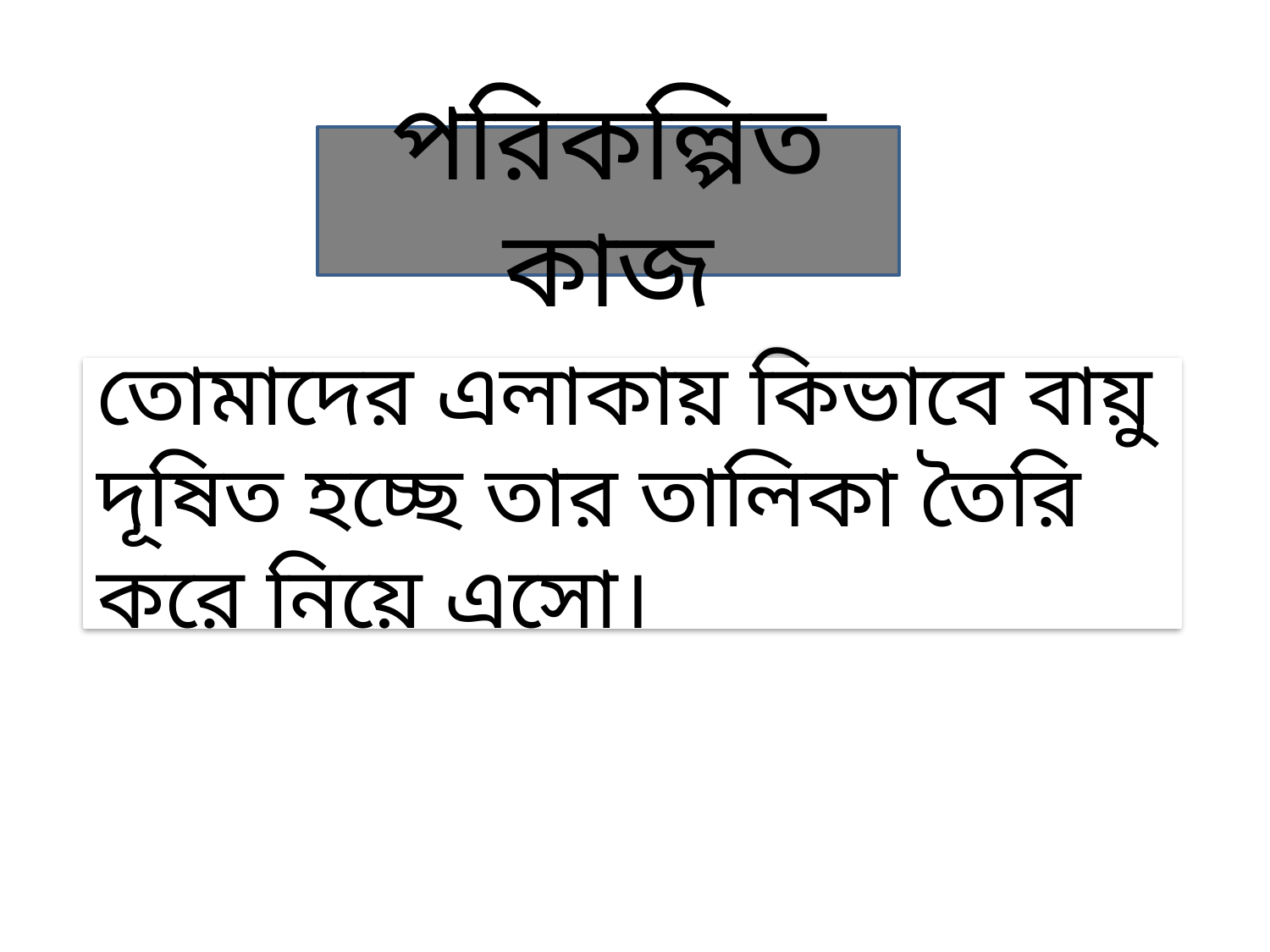

পরিকল্পিত কাজ
তোমাদের এলাকায় কিভাবে বায়ু দূষিত হচ্ছে তার তালিকা তৈরি করে নিয়ে এসো।